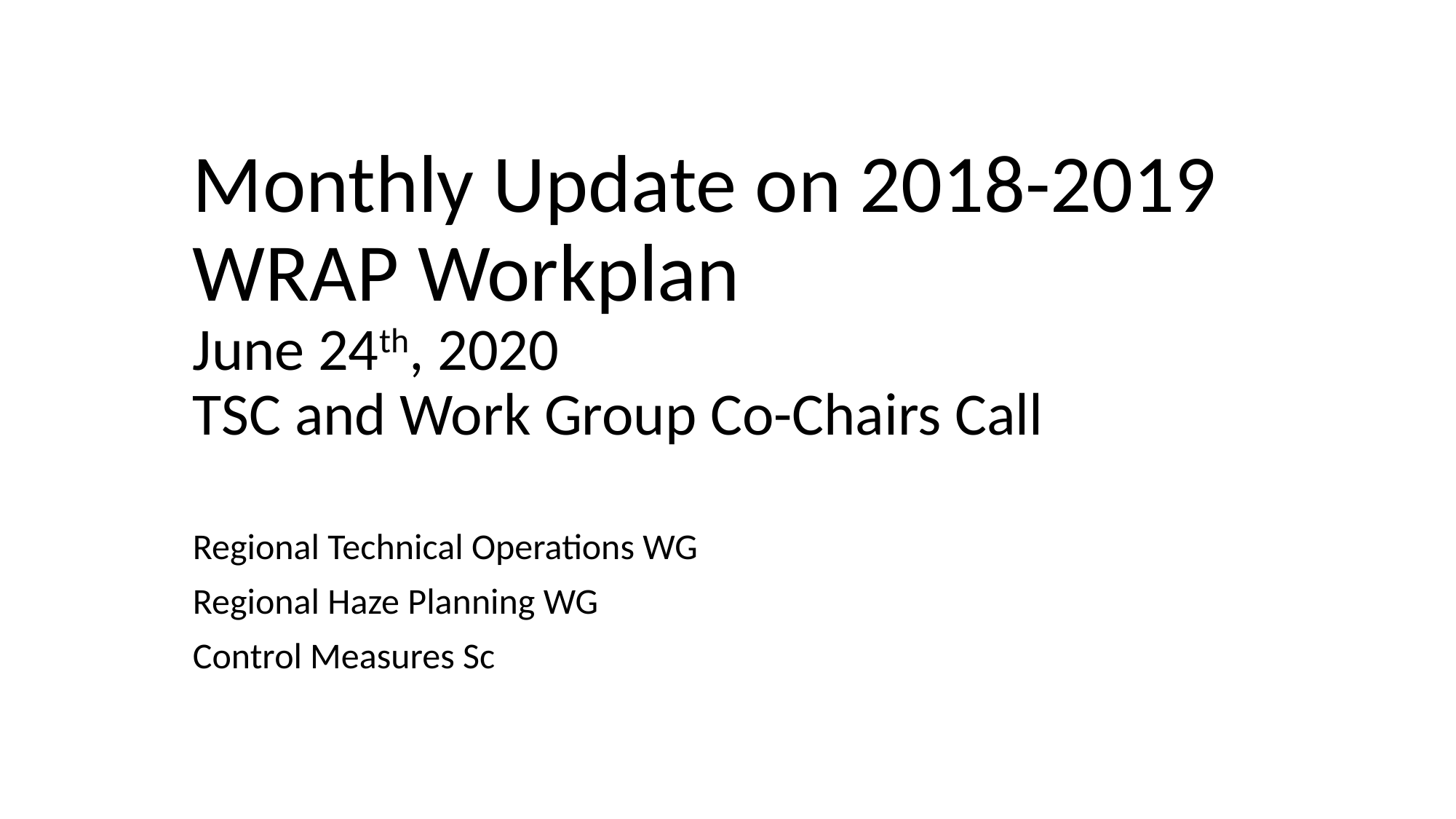

# Monthly Update on 2018-2019 WRAP Workplan June 24th, 2020 TSC and Work Group Co-Chairs Call

Regional Technical Operations WG
Regional Haze Planning WG
Control Measures Sc